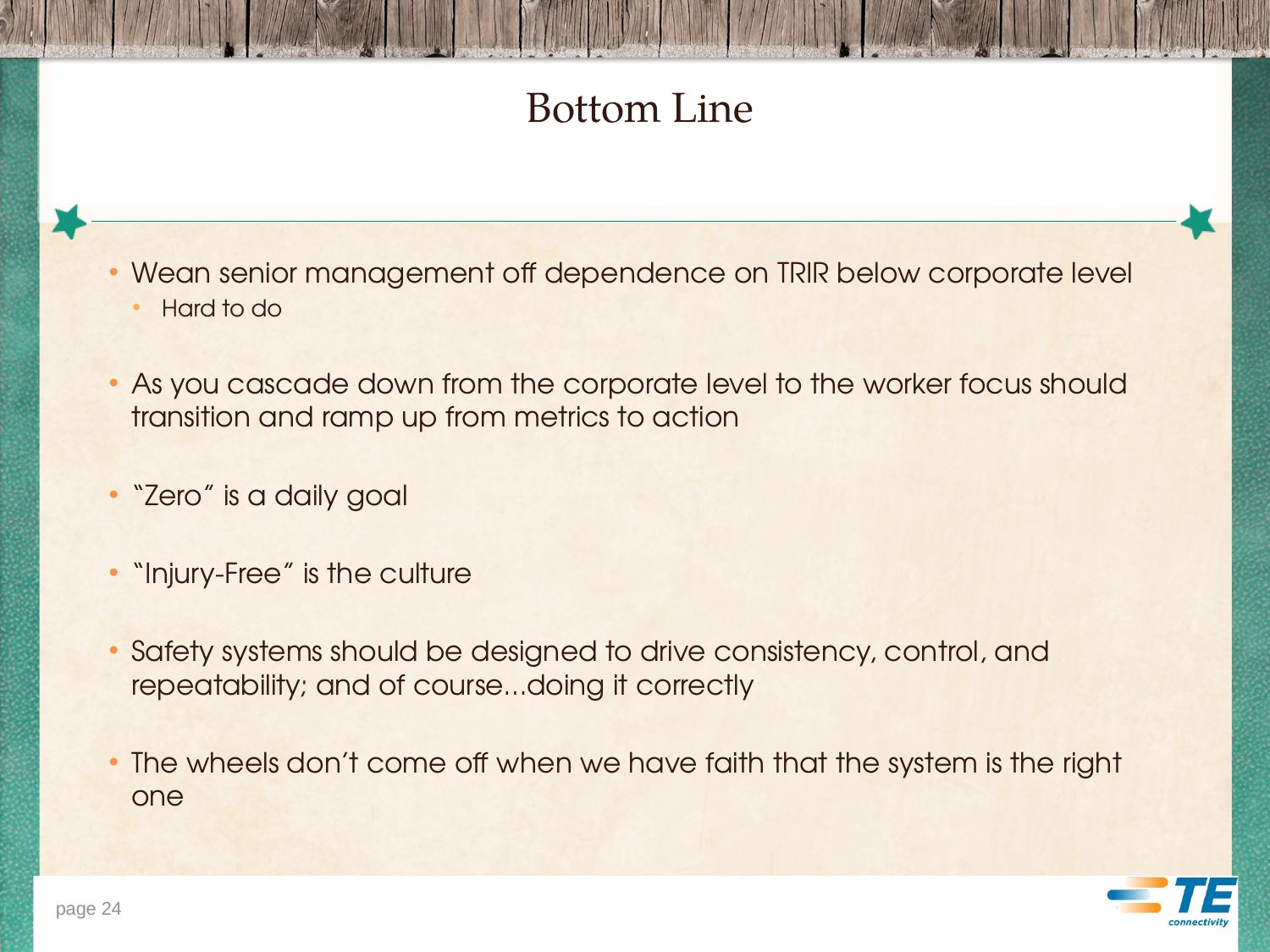

# Bottom Line
Wean senior management off dependence on TRIR below corporate level
Hard to do

As you cascade down from the corporate level to the worker focus should transition and ramp up from metrics to action

“Zero” is a daily goal

“Injury-Free” is the culture

Safety systems should be designed to drive consistency, control, and repeatability; and of course…doing it correctly

The wheels don’t come off when we have faith that the system is the right one
24